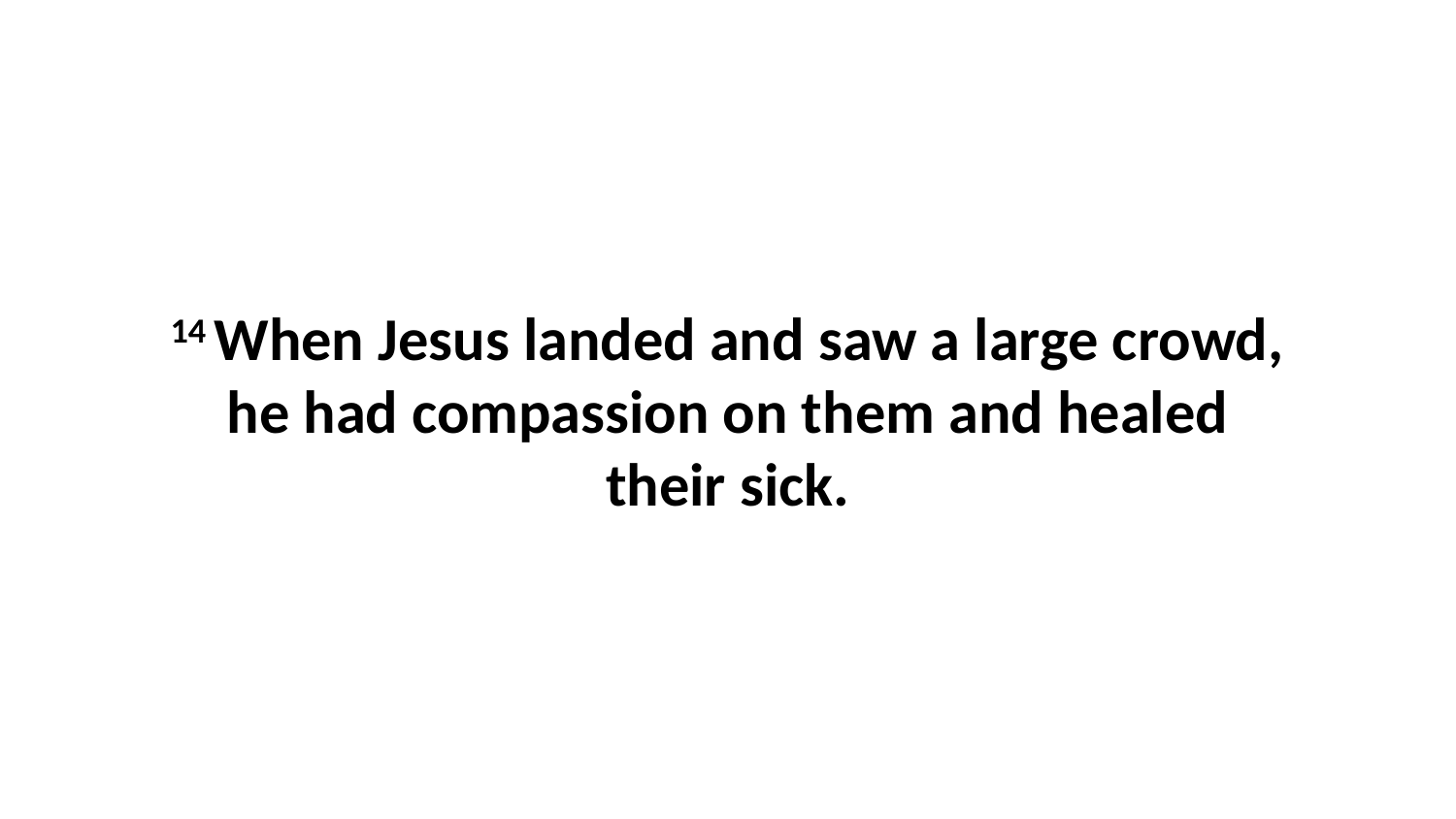

14 When Jesus landed and saw a large crowd, he had compassion on them and healed their sick.